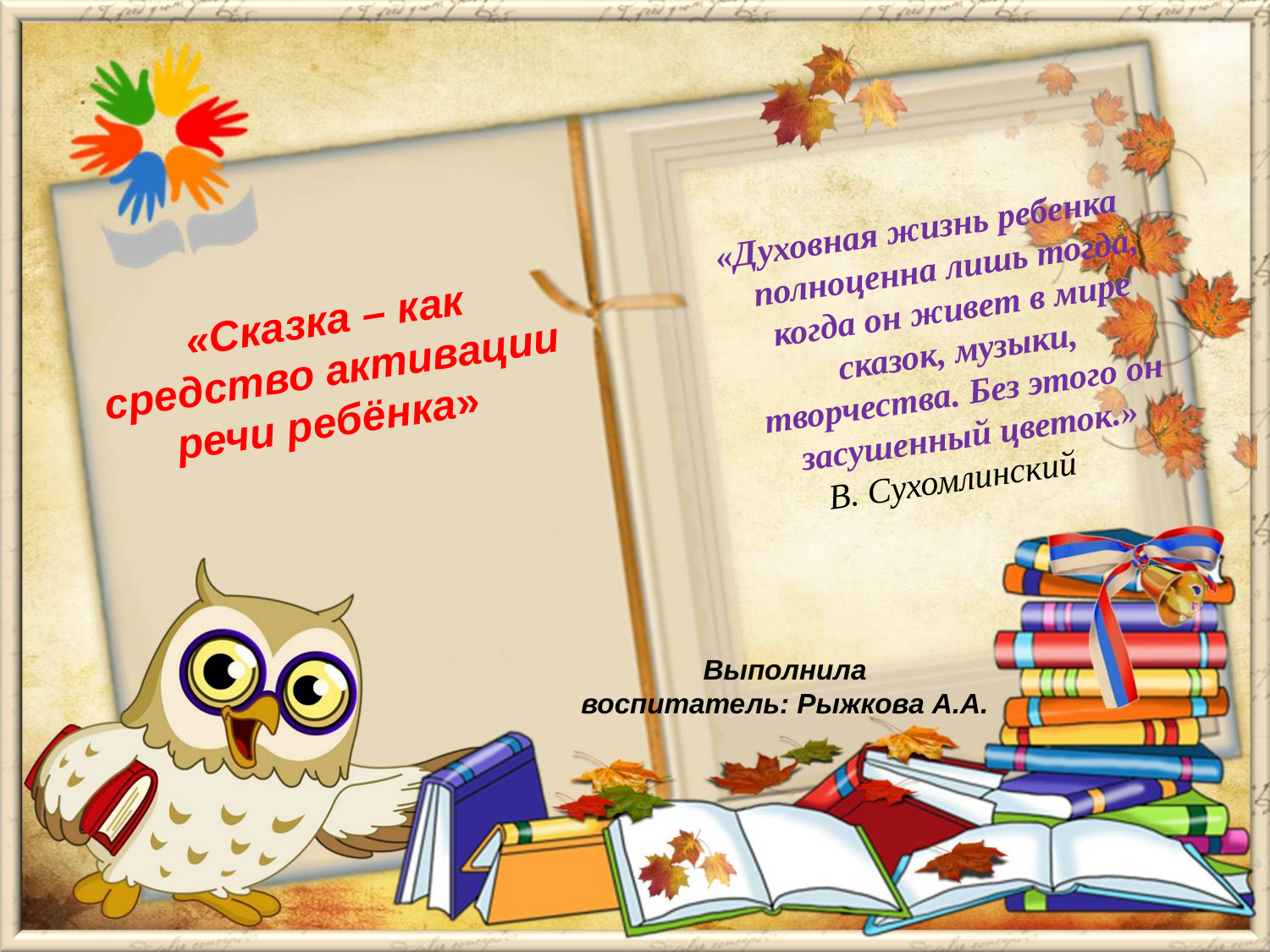

«Духовная жизнь ребенка полноценна лишь тогда, когда он живет в мире сказок, музыки, творчества. Без этого он засушенный цветок.»
В. Сухомлинский

«Сказка – как средство активации речи ребёнка»
Выполнила
воспитатель: Рыжкова А.А.